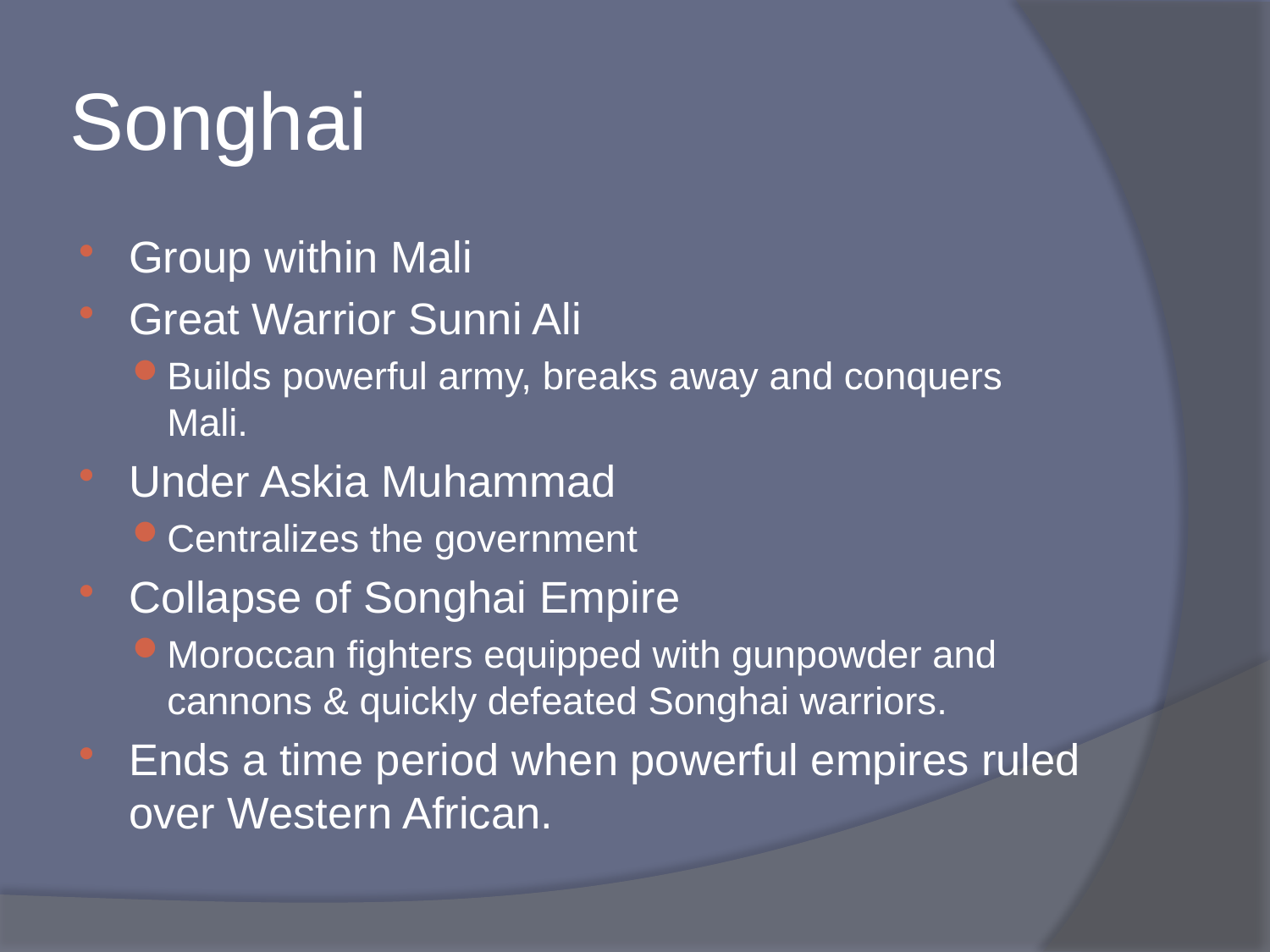

# Songhai
Group within Mali
Great Warrior Sunni Ali
Builds powerful army, breaks away and conquers Mali.
Under Askia Muhammad
Centralizes the government
Collapse of Songhai Empire
Moroccan fighters equipped with gunpowder and cannons & quickly defeated Songhai warriors.
Ends a time period when powerful empires ruled over Western African.